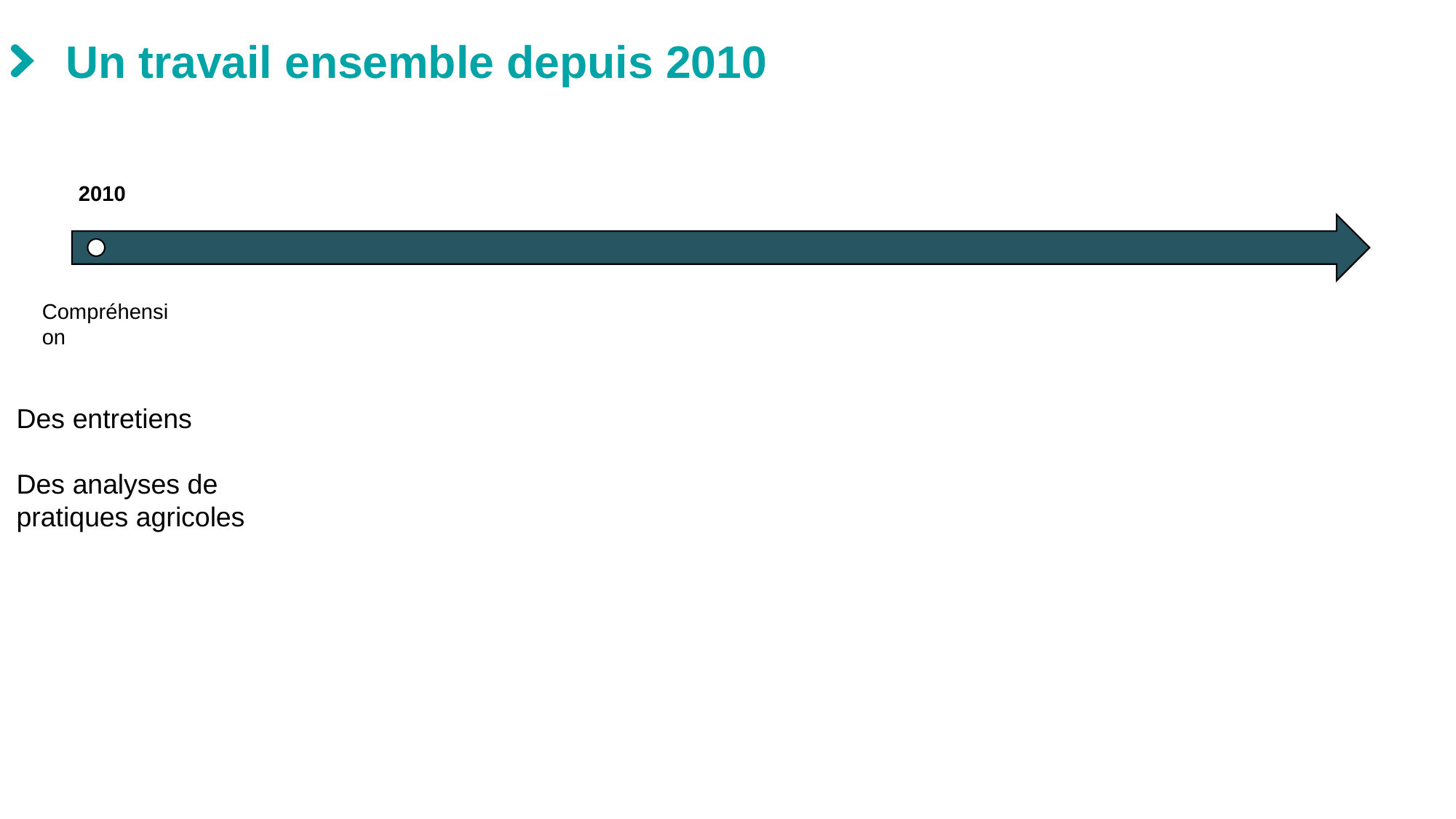

# Un travail ensemble depuis 2010
2010

Compréhension
Des entretiens

Des analyses de pratiques agricoles